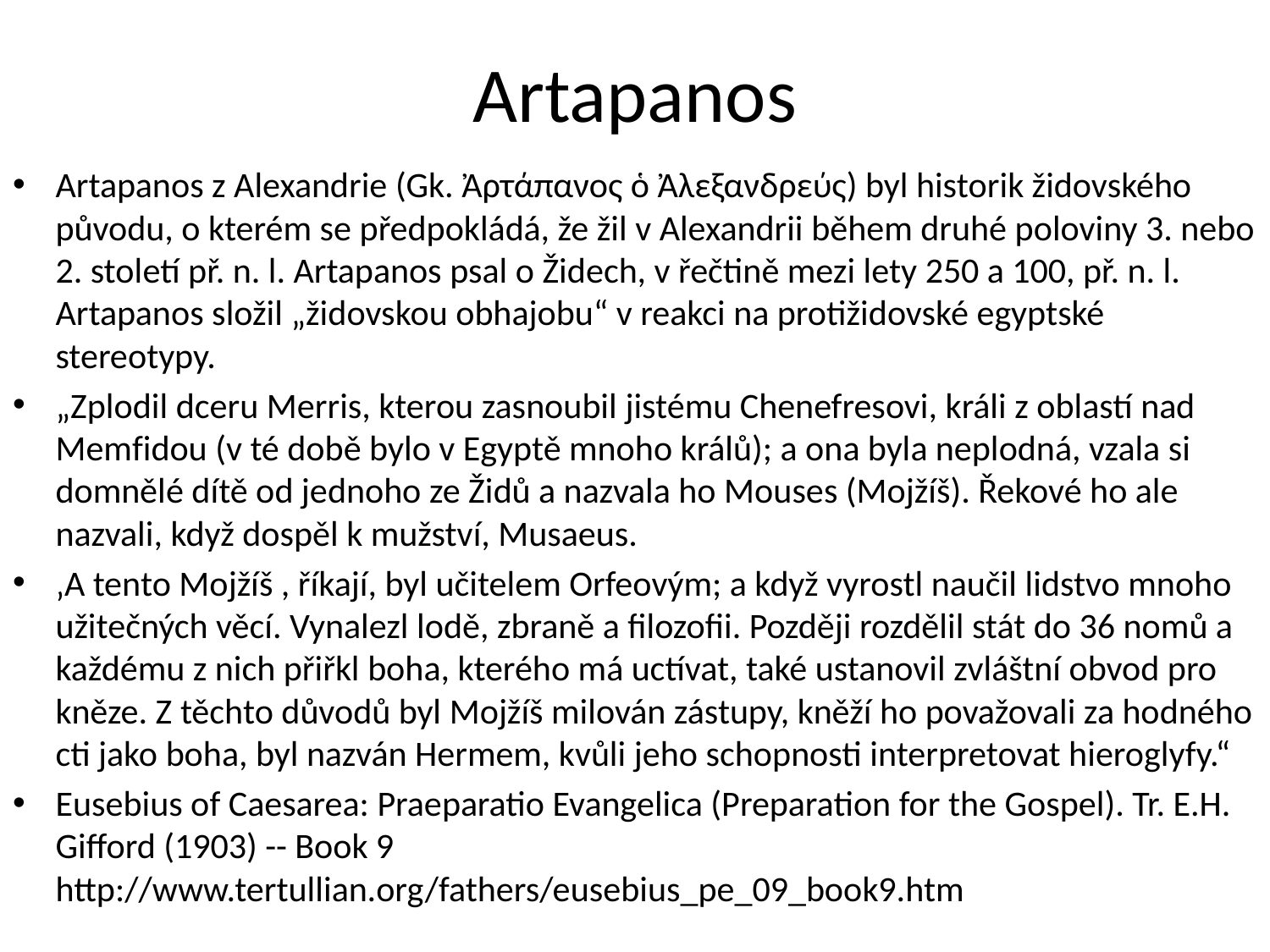

# Artapanos
Artapanos z Alexandrie (Gk. Ἀρτάπανος ὁ Ἀλεξανδρεύς) byl historik židovského původu, o kterém se předpokládá, že žil v Alexandrii během druhé poloviny 3. nebo 2. století př. n. l. Artapanos psal o Židech, v řečtině mezi lety 250 a 100, př. n. l. Artapanos složil „židovskou obhajobu“ v reakci na protižidovské egyptské stereotypy.
„Zplodil dceru Merris, kterou zasnoubil jistému Chenefresovi, králi z oblastí nad Memfidou (v té době bylo v Egyptě mnoho králů); a ona byla neplodná, vzala si domnělé dítě od jednoho ze Židů a nazvala ho Mouses (Mojžíš). Řekové ho ale nazvali, když dospěl k mužství, Musaeus.
‚A tento Mojžíš , říkají, byl učitelem Orfeovým; a když vyrostl naučil lidstvo mnoho užitečných věcí. Vynalezl lodě, zbraně a filozofii. Později rozdělil stát do 36 nomů a každému z nich přiřkl boha, kterého má uctívat, také ustanovil zvláštní obvod pro kněze. Z těchto důvodů byl Mojžíš milován zástupy, kněží ho považovali za hodného cti jako boha, byl nazván Hermem, kvůli jeho schopnosti interpretovat hieroglyfy.“
Eusebius of Caesarea: Praeparatio Evangelica (Preparation for the Gospel). Tr. E.H. Gifford (1903) -- Book 9 http://www.tertullian.org/fathers/eusebius_pe_09_book9.htm